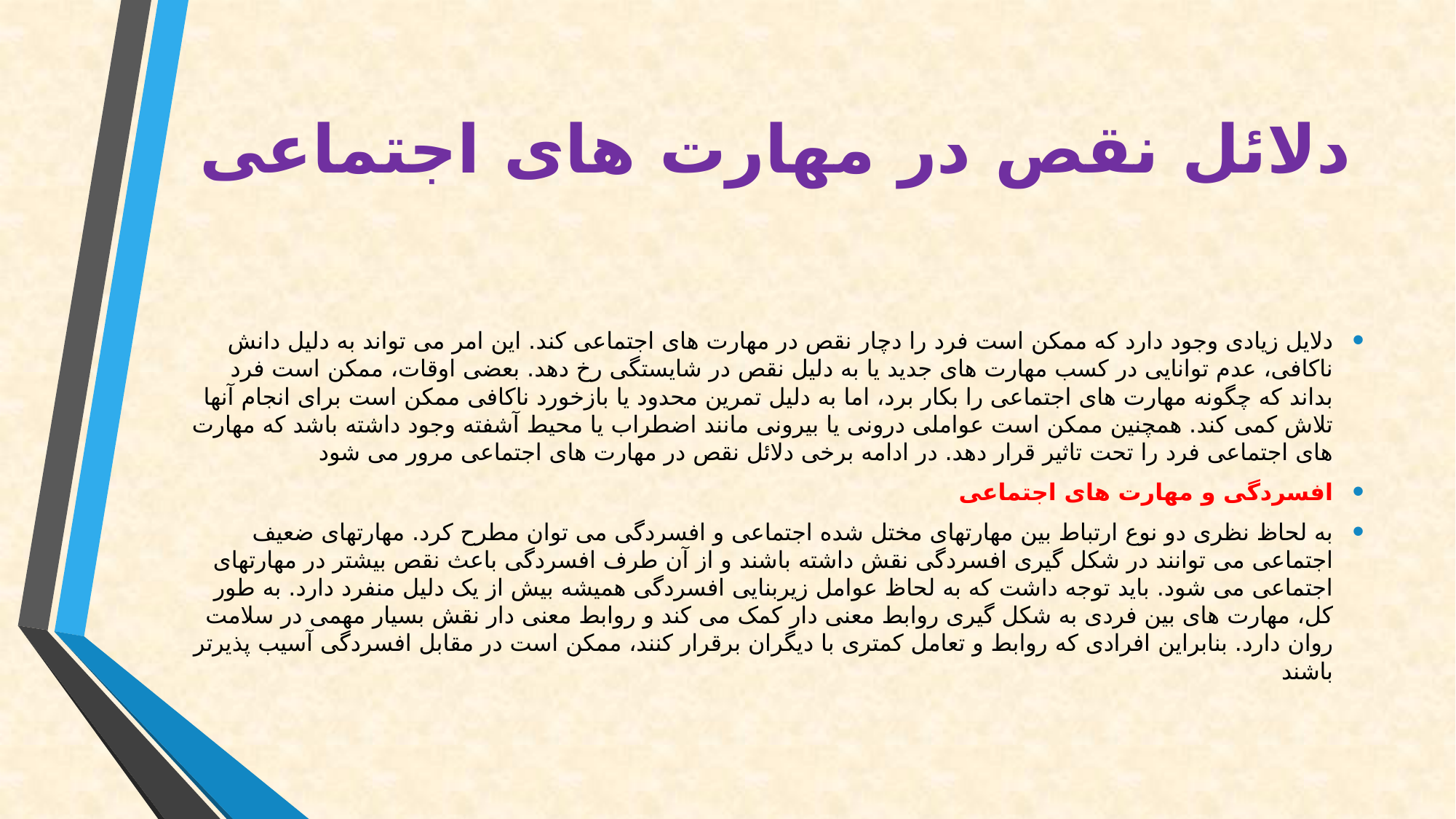

# دلائل نقص در مهارت های اجتماعی
دلایل زیادی وجود دارد که ممکن است فرد را دچار نقص در مهارت های اجتماعی کند. این امر می تواند به دلیل دانش ناکافی، عدم توانایی در کسب مهارت های جدید یا به دلیل نقص در شایستگی رخ دهد. بعضی اوقات، ممکن است فرد بداند که چگونه مهارت های اجتماعی را بکار برد، اما به دلیل تمرین محدود یا بازخورد ناکافی ممکن است برای انجام آنها تلاش کمی کند. همچنین ممکن است عواملی درونی یا بیرونی مانند اضطراب یا محیط آشفته وجود داشته باشد که مهارت های اجتماعی فرد را تحت تاثیر قرار دهد. در ادامه برخی دلائل نقص در مهارت های اجتماعی مرور می شود
افسردگی و مهارت های اجتماعی
به لحاظ نظری دو نوع ارتباط بین مهارتهای مختل شده اجتماعی و افسردگی می توان مطرح کرد. مهارتهای ضعیف اجتماعی می توانند در شکل گیری افسردگی نقش داشته باشند و از آن طرف افسردگی باعث نقص بیشتر در مهارتهای اجتماعی می شود. باید توجه داشت که به لحاظ عوامل زیربنایی افسردگی همیشه بیش از یک دلیل منفرد دارد. به طور کل، مهارت های بین فردی به شکل گیری روابط معنی دار کمک می کند و روابط معنی دار نقش بسیار مهمی در سلامت روان دارد. بنابراین افرادی که روابط و تعامل کمتری با دیگران برقرار کنند، ممکن است در مقابل افسردگی آسیب پذیرتر باشند